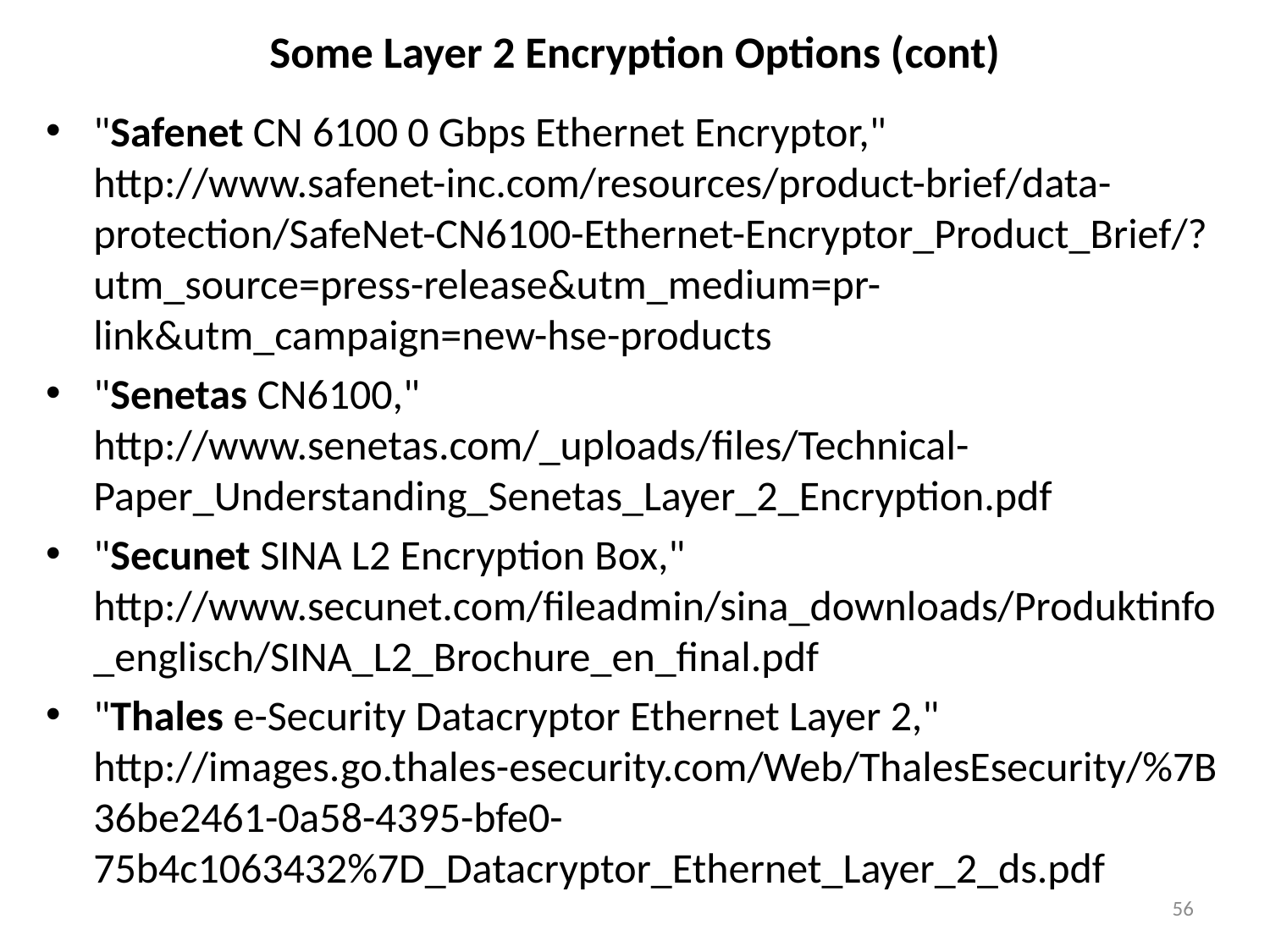

# Some Layer 2 Encryption Options (cont)
"Safenet CN 6100 0 Gbps Ethernet Encryptor,"
http://www.safenet-inc.com/resources/product-brief/data-protection/SafeNet-CN6100-Ethernet-Encryptor_Product_Brief/?utm_source=press-release&utm_medium=pr-link&utm_campaign=new-hse-products
"Senetas CN6100,"
http://www.senetas.com/_uploads/files/Technical-Paper_Understanding_Senetas_Layer_2_Encryption.pdf
"Secunet SINA L2 Encryption Box,"
http://www.secunet.com/fileadmin/sina_downloads/Produktinfo_englisch/SINA_L2_Brochure_en_final.pdf
"Thales e-Security Datacryptor Ethernet Layer 2,"
http://images.go.thales-esecurity.com/Web/ThalesEsecurity/%7B36be2461-0a58-4395-bfe0-75b4c1063432%7D_Datacryptor_Ethernet_Layer_2_ds.pdf
56